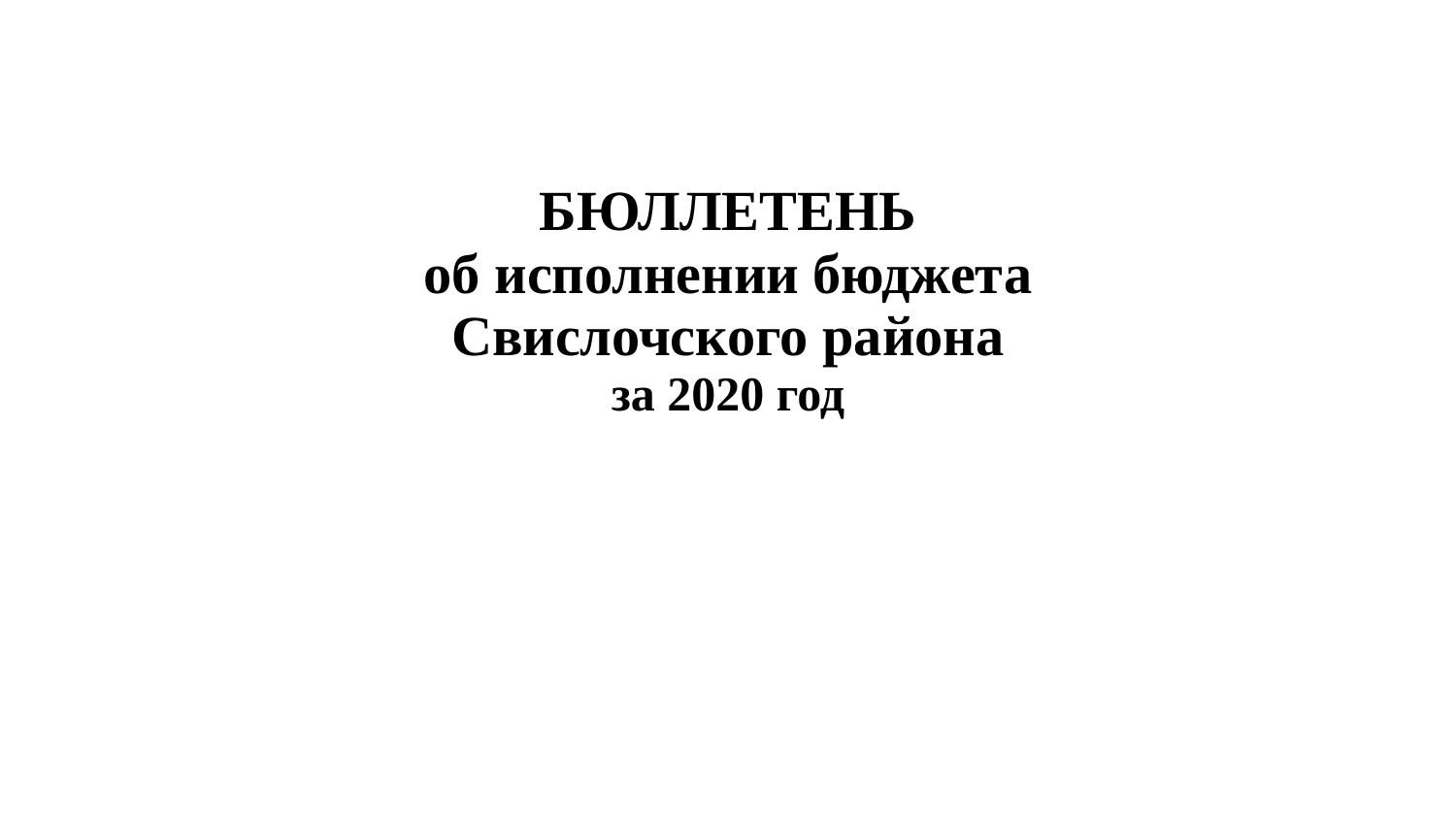

| БЮЛЛЕТЕНЬ об исполнении бюджета Свислочского района за 2020 год |
| --- |